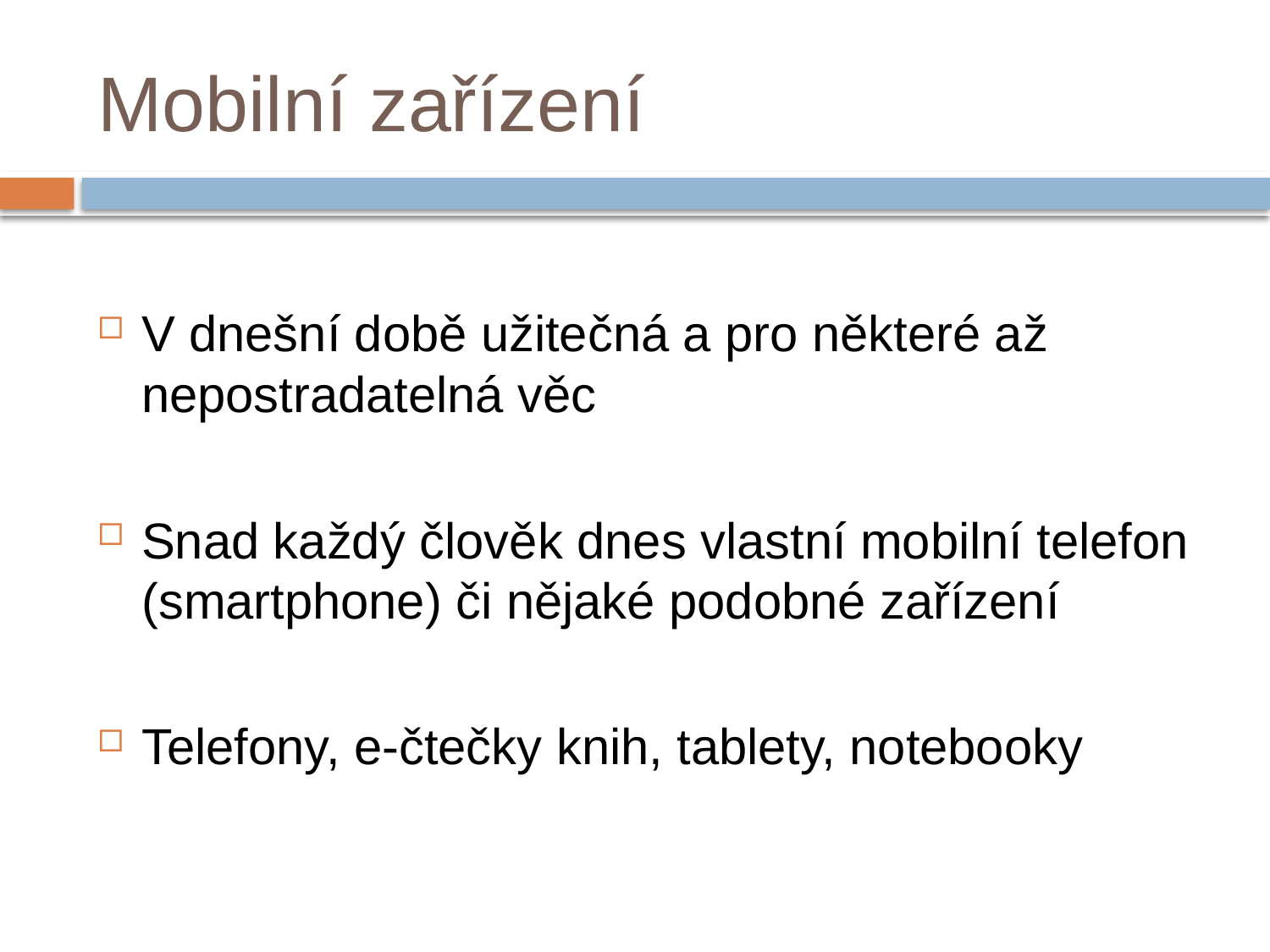

# Mobilní zařízení

V dnešní době užitečná a pro některé až nepostradatelná věc

Snad každý člověk dnes vlastní mobilní telefon (smartphone) či nějaké podobné zařízení

Telefony, e-čtečky knih, tablety, notebooky